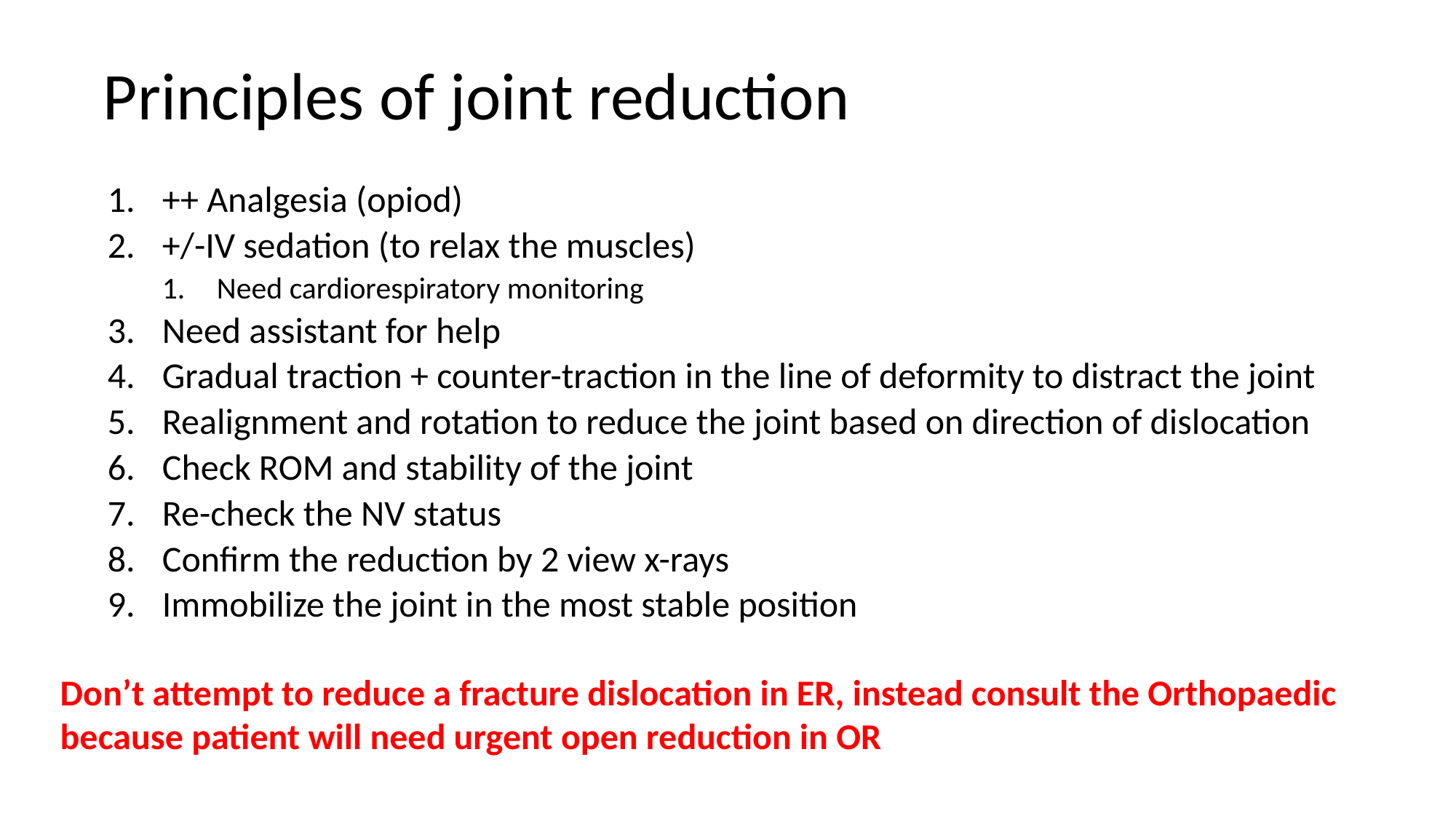

# Principles of joint reduction
++ Analgesia (opiod)
+/-IV sedation (to relax the muscles)
Need cardiorespiratory monitoring
Need assistant for help
Gradual traction + counter-traction in the line of deformity to distract the joint
Realignment and rotation to reduce the joint based on direction of dislocation
Check ROM and stability of the joint
Re-check the NV status
Confirm the reduction by 2 view x-rays
Immobilize the joint in the most stable position

Don’t attempt to reduce a fracture dislocation in ER, instead consult the Orthopaedic because patient will need urgent open reduction in OR